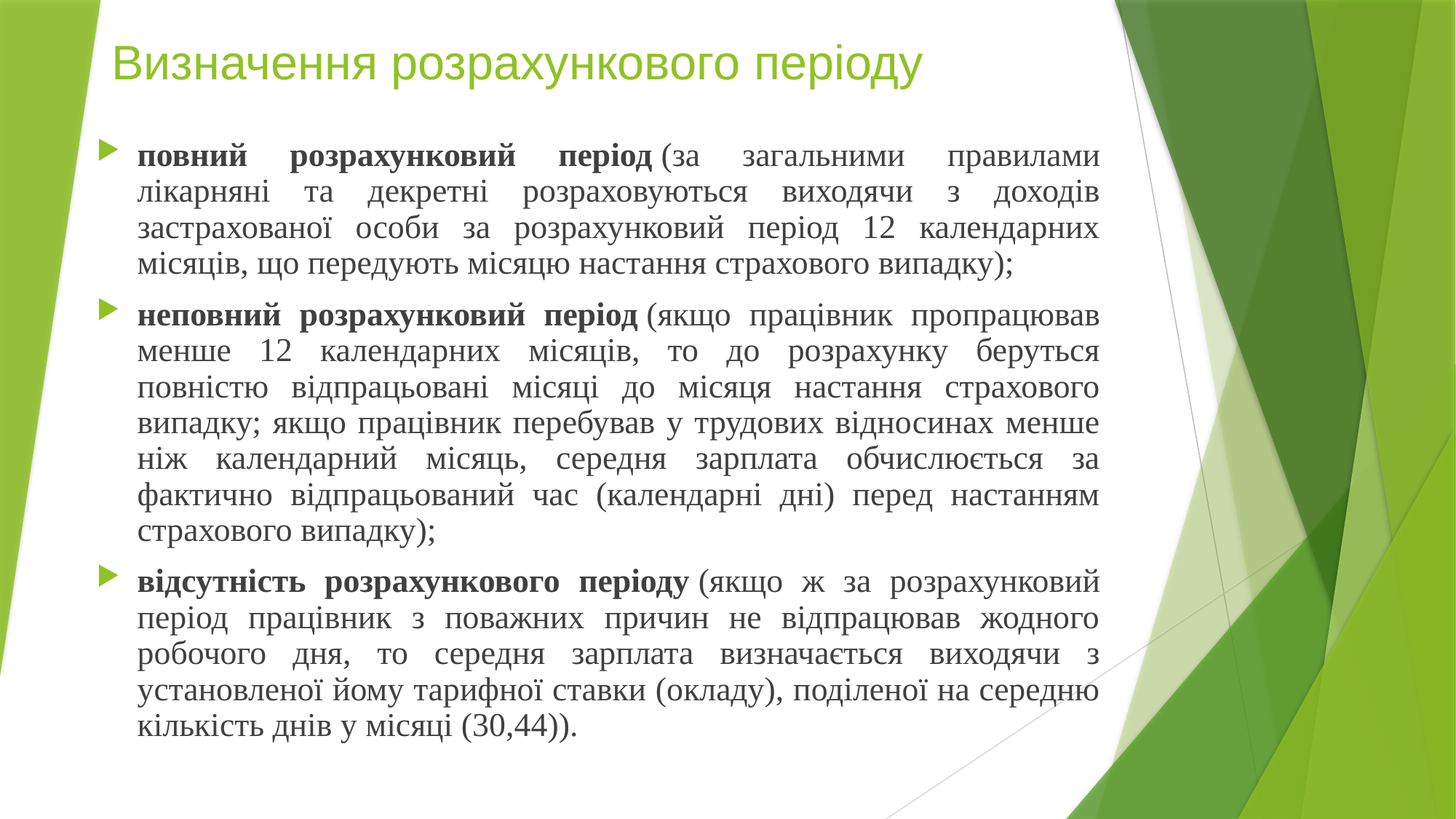

Визначення розрахункового періоду
повний розрахунковий період (за загальними правилами лікарняні та декретні розраховуються виходячи з доходів застрахованої особи за розрахунковий період 12 календарних місяців, що передують місяцю настання страхового випадку);
неповний розрахунковий період (якщо працівник пропрацював менше 12 календарних місяців, то до розрахунку беруться повністю відпрацьовані місяці до місяця настання страхового випадку; якщо працівник перебував у трудових відносинах менше ніж календарний місяць, середня зарплата обчислюється за фактично відпрацьований час (календарні дні) перед настанням страхового випадку);
відсутність розрахункового періоду (якщо ж за розрахунковий період працівник з поважних причин не відпрацював жодного робочого дня, то середня зарплата визначається виходячи з установленої йому тарифної ставки (окладу), поділеної на середню кількість днів у місяці (30,44)).